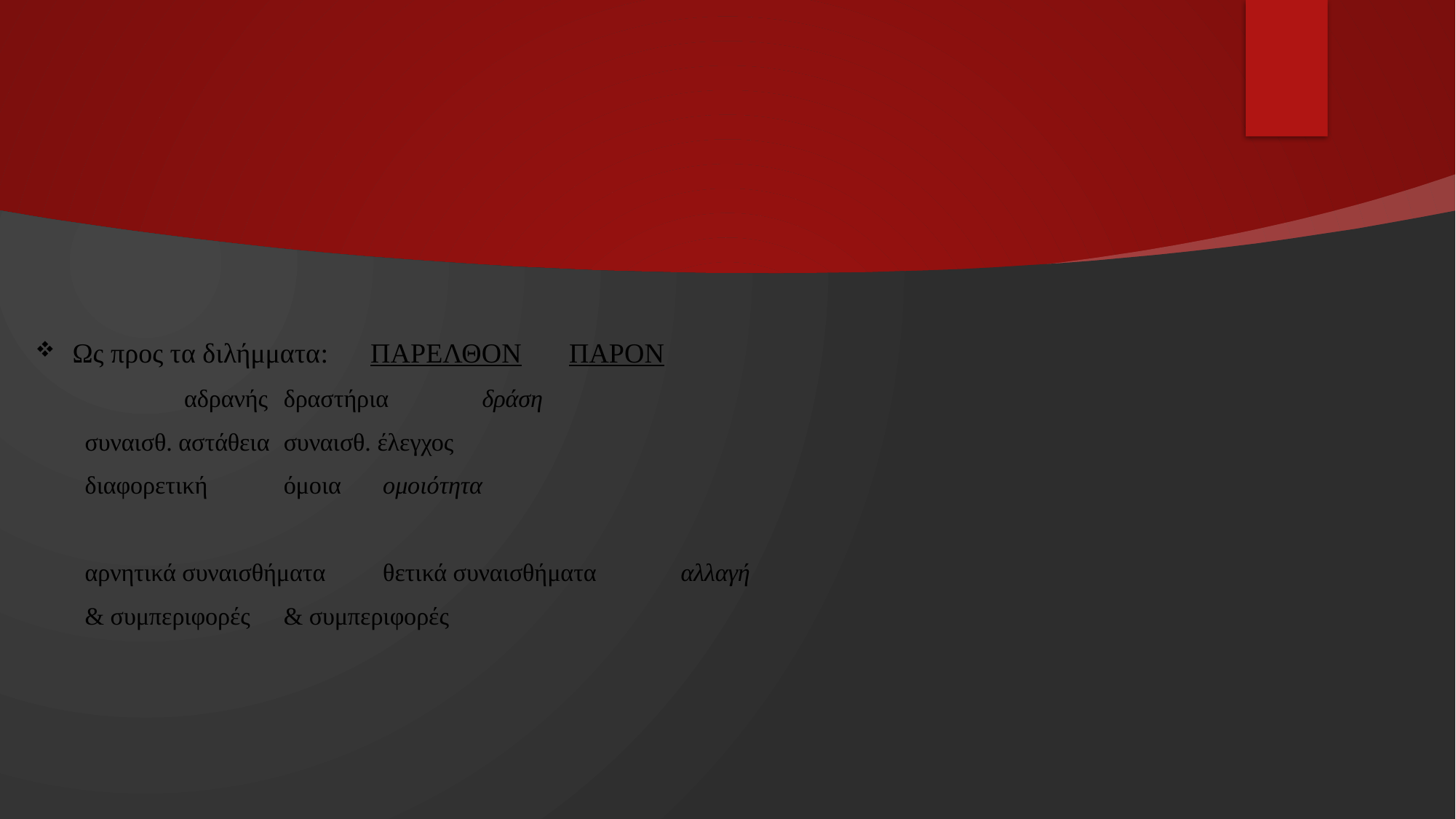

Ως προς τα διλήμματα: 		ΠΑΡΕΛΘΟΝ					ΠΑΡΟΝ
				   			αδρανής							δραστήρια				δράση
							συναισθ. αστάθεια					συναισθ. έλεγχος
							διαφορετική						όμοια					ομοιότητα

						αρνητικά συναισθήματα				θετικά συναισθήματα			αλλαγή
							& συμπεριφορές				& συμπεριφορές